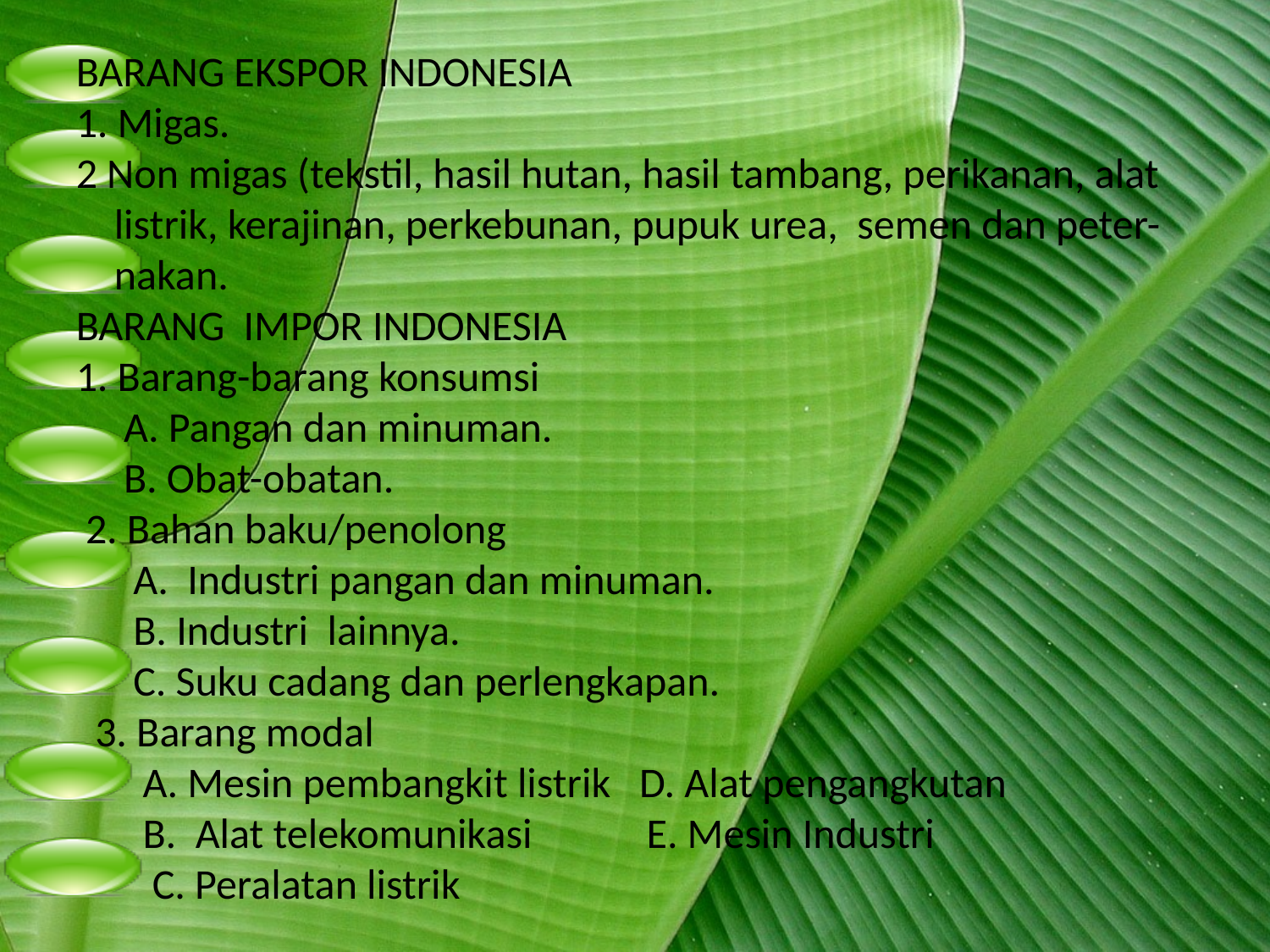

# BARANG EKSPOR INDONESIA 1. Migas. 2 Non migas (tekstil, hasil hutan, hasil tambang, perikanan, alat listrik, kerajinan, perkebunan, pupuk urea,  semen dan peter- nakan. BARANG  IMPOR INDONESIA 1. Barang-barang konsumsi A. Pangan dan minuman. B. Obat-obatan. 2. Bahan baku/penolong A.  Industri pangan dan minuman. B. Industri  lainnya. C. Suku cadang dan perlengkapan. 3. Barang modal A. Mesin pembangkit listrik   D. Alat pengangkutan B.  Alat telekomunikasi            E. Mesin Industri C. Peralatan listrik